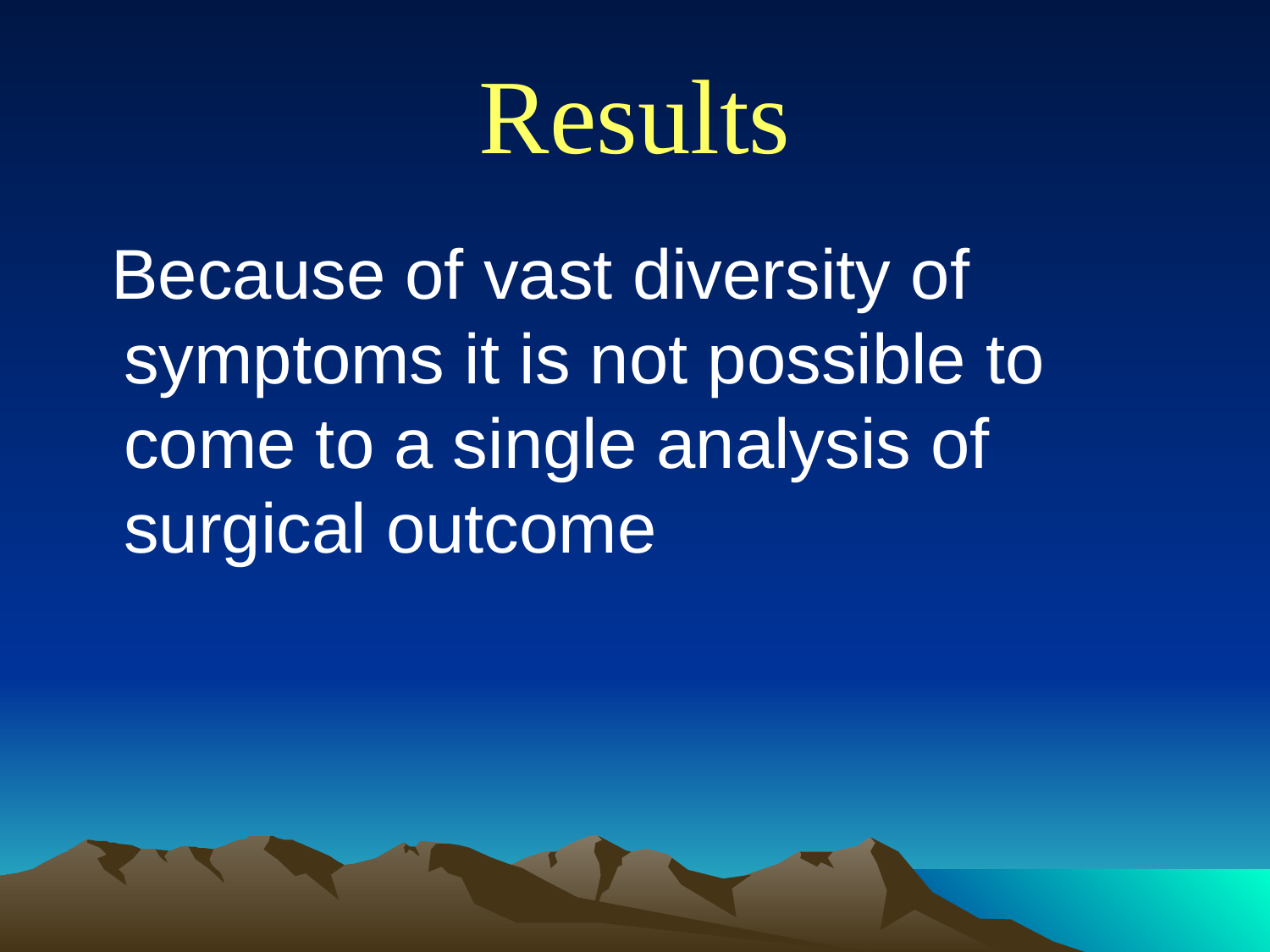

# Results
  Because of vast diversity of symptoms it is not possible to come to a single analysis of surgical outcome